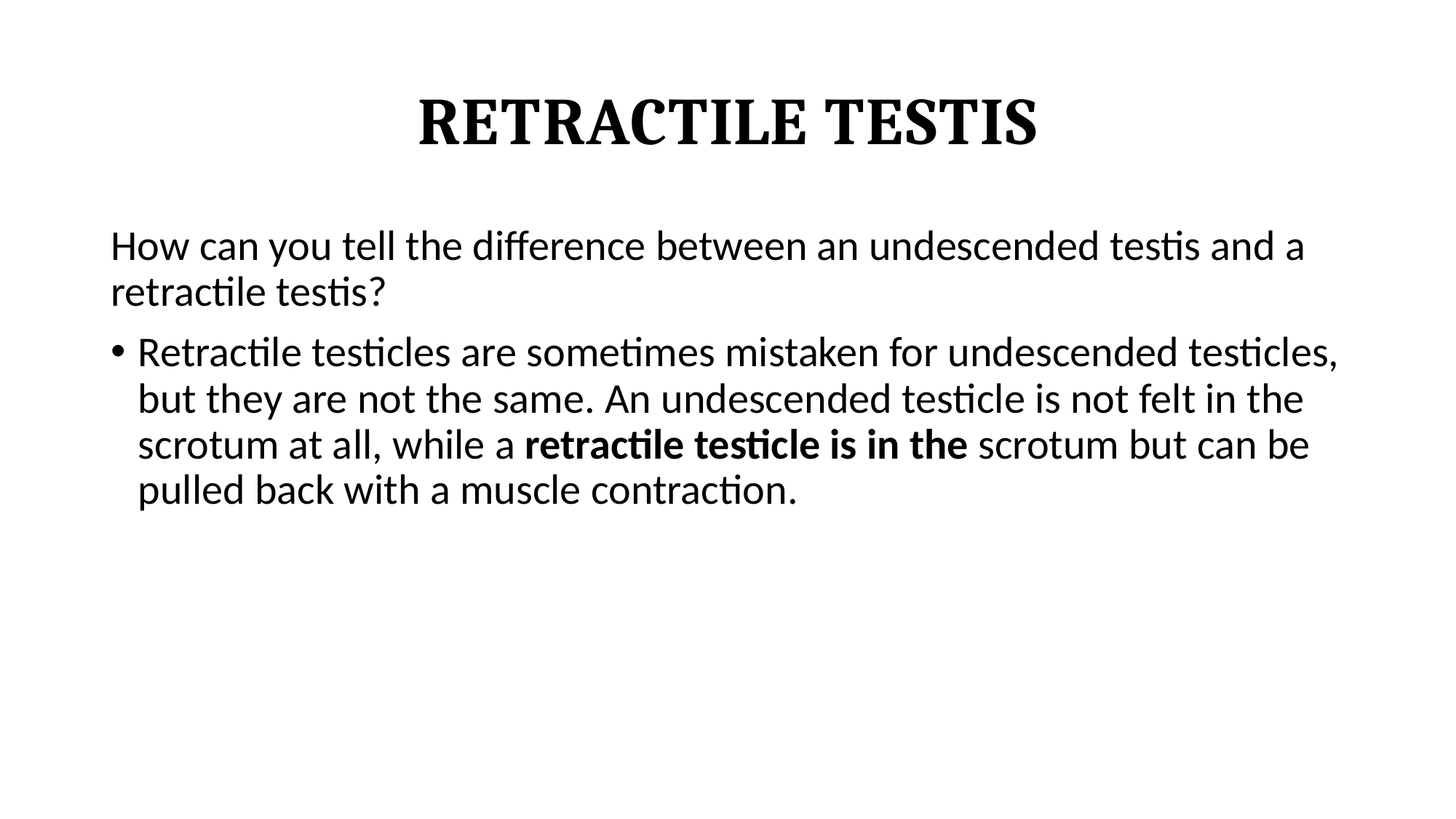

# RETRACTILE TESTIS
How can you tell the difference between an undescended testis and a retractile testis?
Retractile testicles are sometimes mistaken for undescended testicles, but they are not the same. An undescended testicle is not felt in the scrotum at all, while a retractile testicle is in the scrotum but can be pulled back with a muscle contraction.